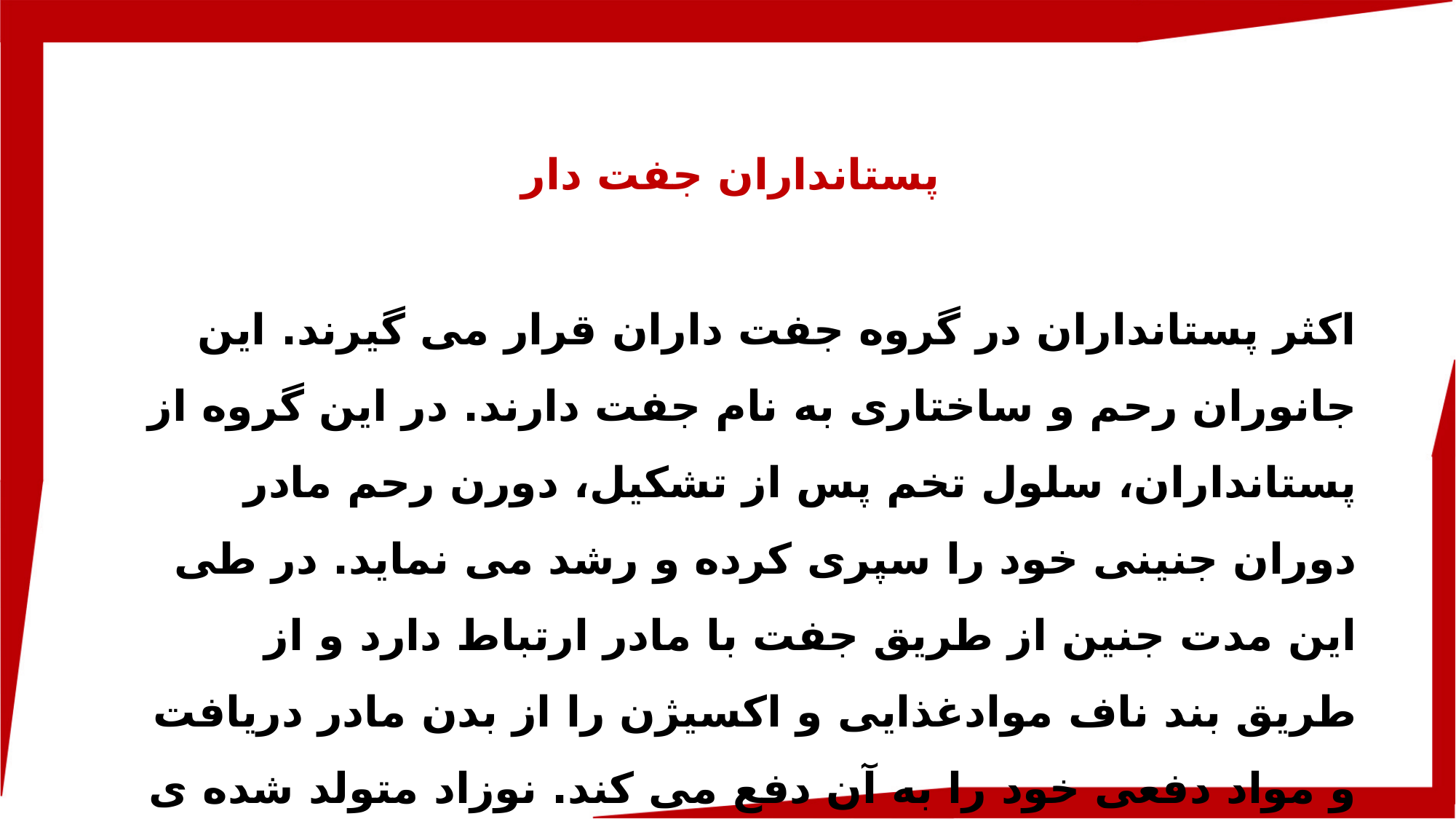

پستانداران جفت دار
اکثر پستانداران در گروه جفت داران قرار می گیرند. این جانوران رحم و ساختاری به نام جفت دارند. در این گروه از پستانداران، سلول تخم پس از تشکیل، دورن رحم مادر دوران جنینی خود را سپری کرده و رشد می نماید. در طی این مدت جنین از طریق جفت با مادر ارتباط دارد و از طریق بند ناف موادغذایی و اکسیژن را از بدن مادر دریافت و مواد دفعی خود را به آن دفع می کند. نوزاد متولد شده ی جفت داران از نوزاد کیسه داران تکامل یافته تر است.